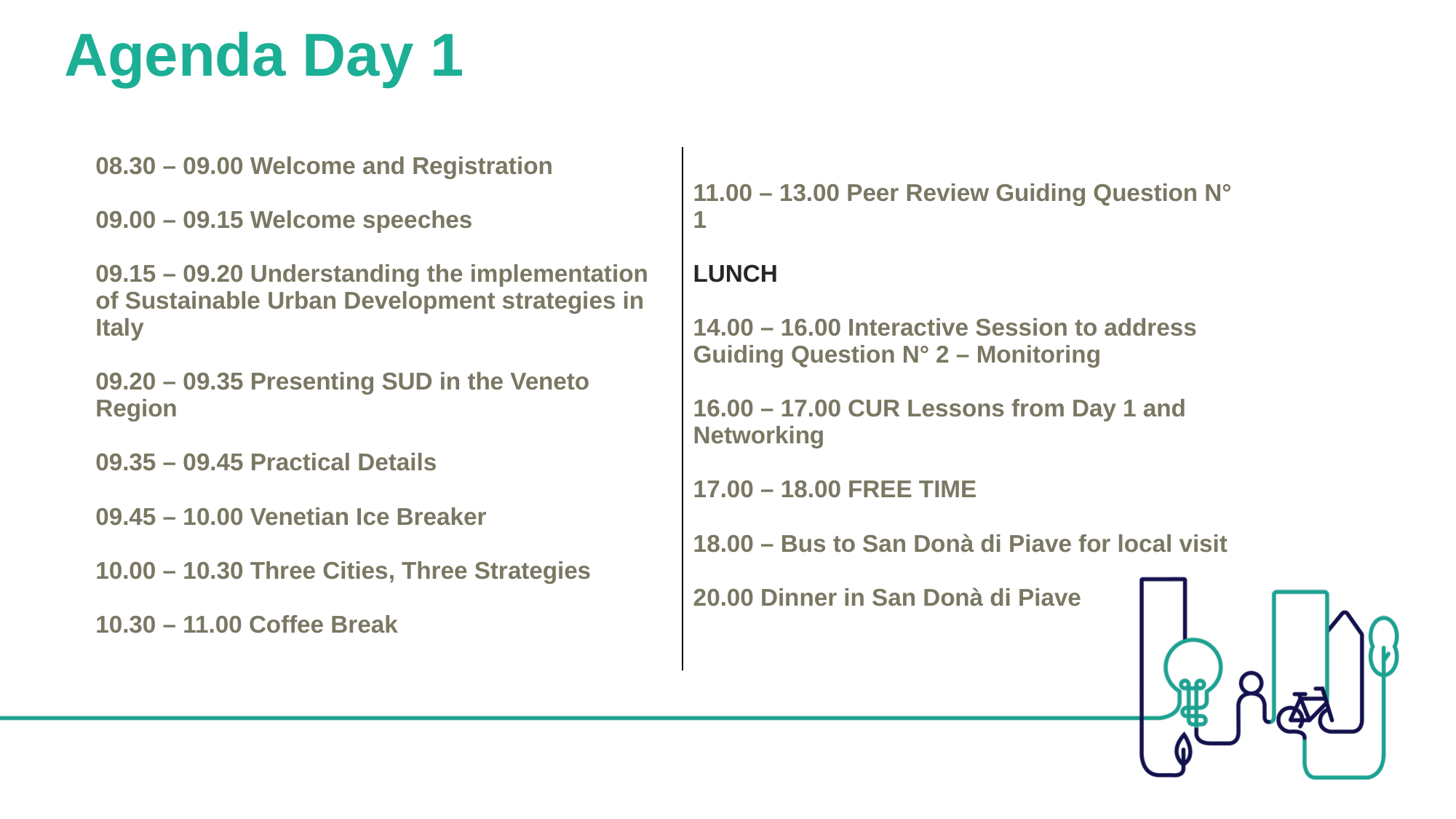

# Agenda Day 1
| 08.30 – 09.00 Welcome and Registration   09.00 – 09.15 Welcome speeches 09.15 – 09.20 Understanding the implementation of Sustainable Urban Development strategies in Italy 09.20 – 09.35 Presenting SUD in the Veneto Region 09.35 – 09.45 Practical Details 09.45 – 10.00 Venetian Ice Breaker 10.00 – 10.30 Three Cities, Three Strategies   10.30 – 11.00 Coffee Break | 11.00 – 13.00 Peer Review Guiding Question N° 1 LUNCH 14.00 – 16.00 Interactive Session to address Guiding Question N° 2 – Monitoring 16.00 – 17.00 CUR Lessons from Day 1 and Networking   17.00 – 18.00 FREE TIME 18.00 – Bus to San Donà di Piave for local visit 20.00 Dinner in San Donà di Piave |
| --- | --- |